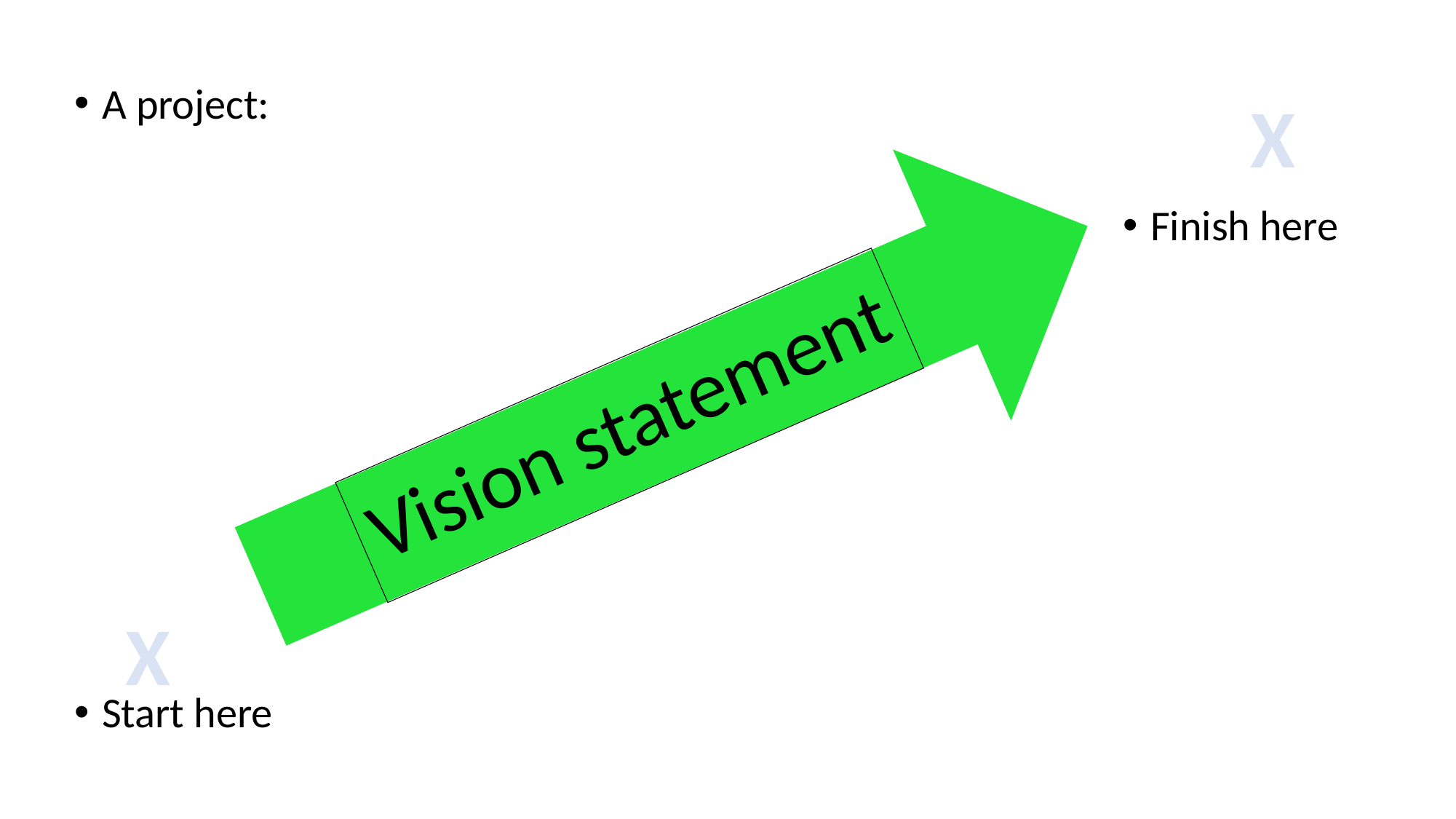

A project:

Finish here

Start here
X

Vision statement
X